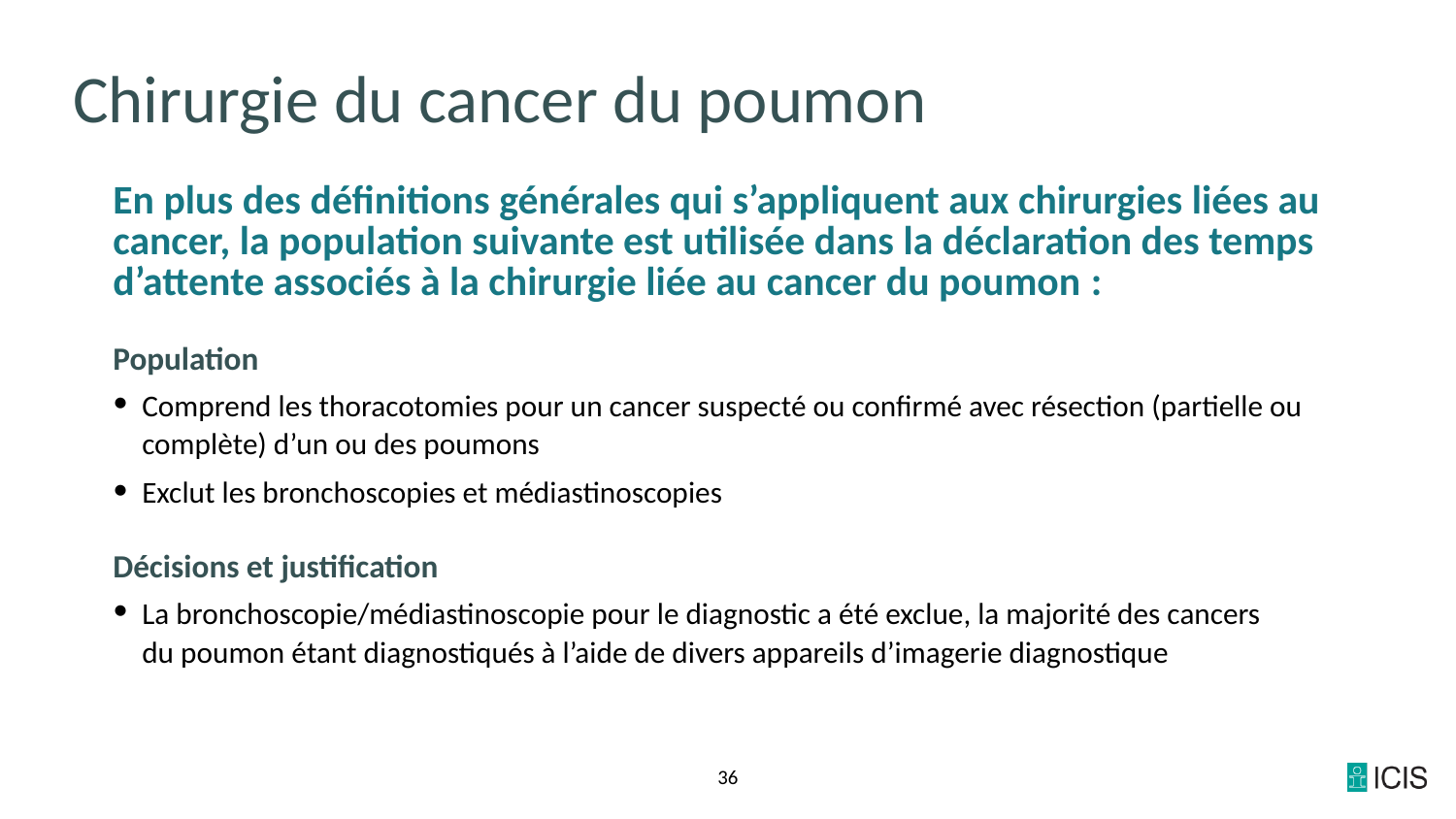

# Chirurgie du cancer du poumon
En plus des définitions générales qui s’appliquent aux chirurgies liées au cancer, la population suivante est utilisée dans la déclaration des temps d’attente associés à la chirurgie liée au cancer du poumon :
Population
Comprend les thoracotomies pour un cancer suspecté ou confirmé avec résection (partielle ou complète) d’un ou des poumons
Exclut les bronchoscopies et médiastinoscopies
Décisions et justification
La bronchoscopie/médiastinoscopie pour le diagnostic a été exclue, la majorité des cancers
du poumon étant diagnostiqués à l’aide de divers appareils d’imagerie diagnostique